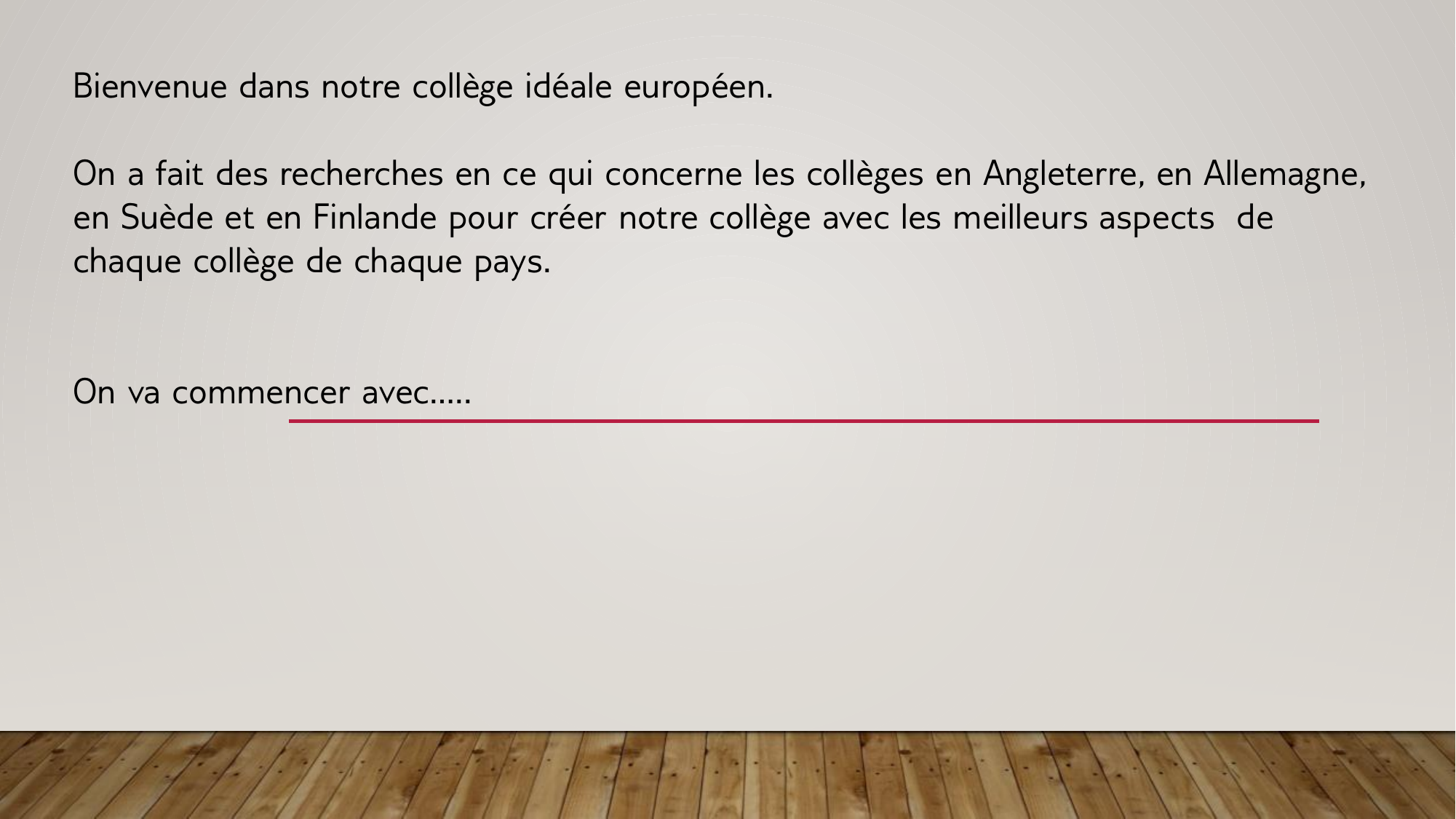

Bienvenue dans notre collège idéale européen.

On a fait des recherches en ce qui concerne les collèges en Angleterre, en Allemagne, en Suède et en Finlande pour créer notre collège avec les meilleurs aspects  de chaque collège de chaque pays.

On va commencer avec…..